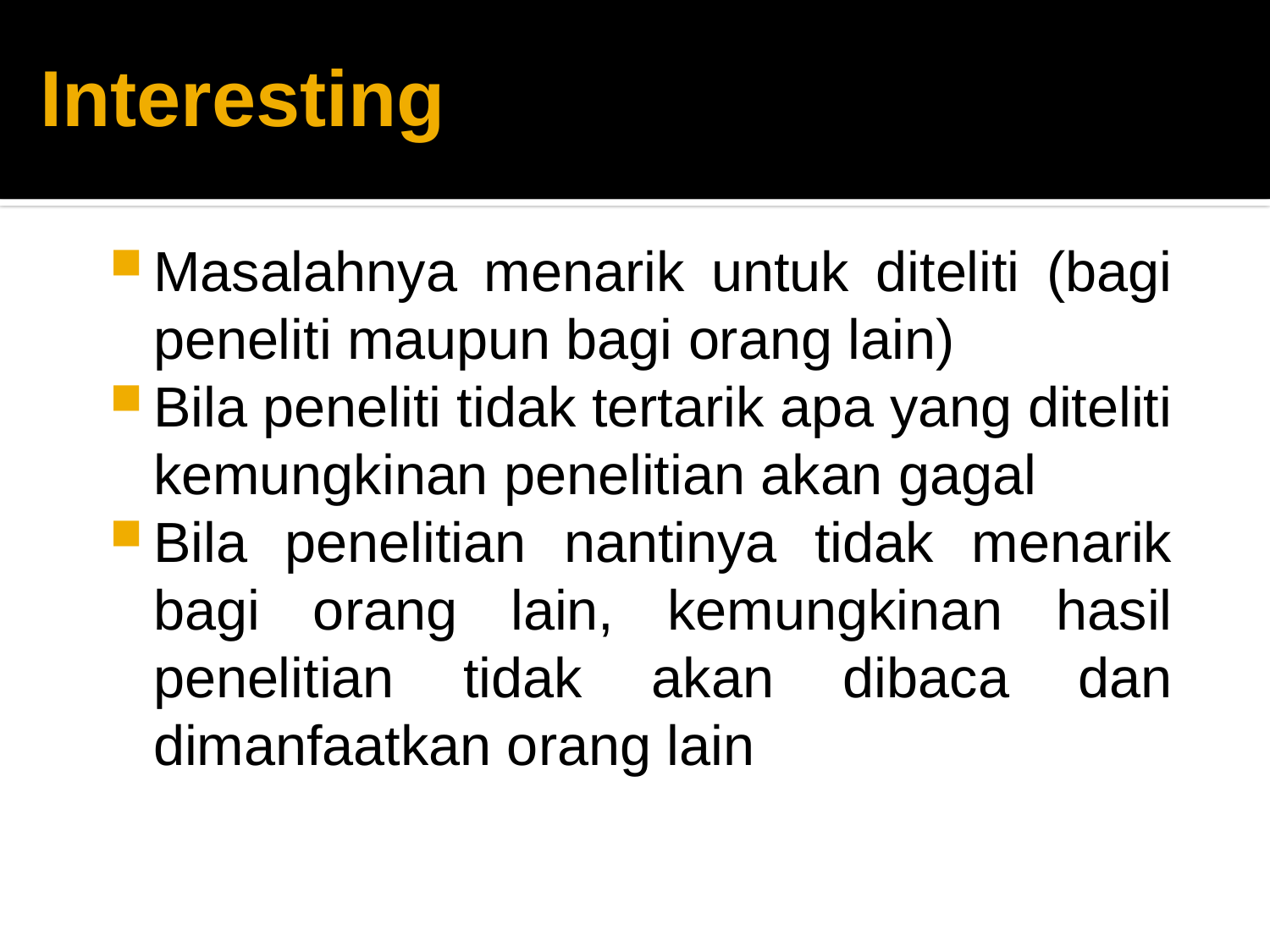

Interesting
Masalahnya menarik untuk diteliti (bagi peneliti maupun bagi orang lain)
Bila peneliti tidak tertarik apa yang diteliti kemungkinan penelitian akan gagal
Bila penelitian nantinya tidak menarik bagi orang lain, kemungkinan hasil penelitian tidak akan dibaca dan dimanfaatkan orang lain